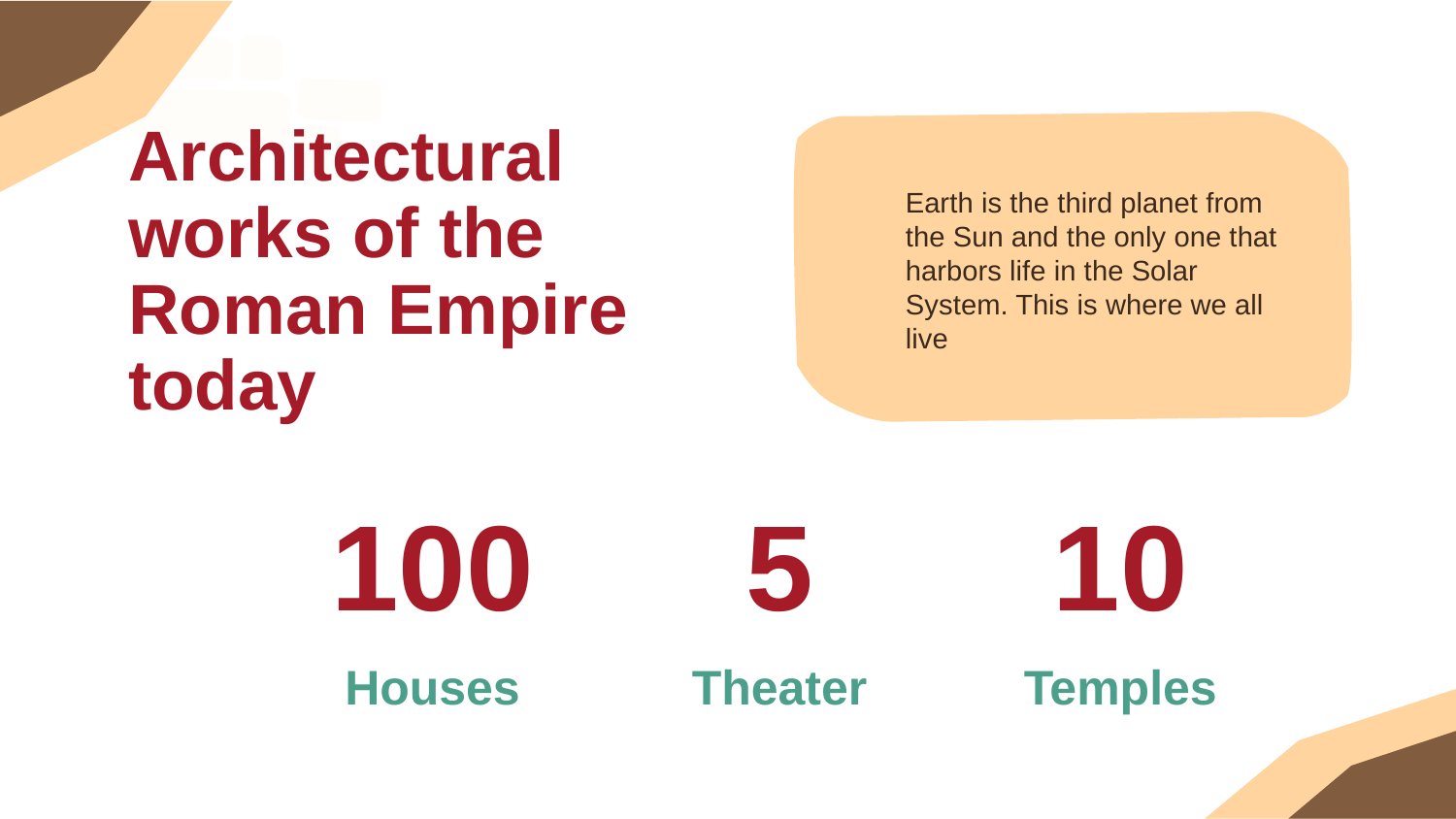

Architectural works of the Roman Empire today
Earth is the third planet from the Sun and the only one that harbors life in the Solar System. This is where we all live
# 100
5
10
Houses
Theater
Temples